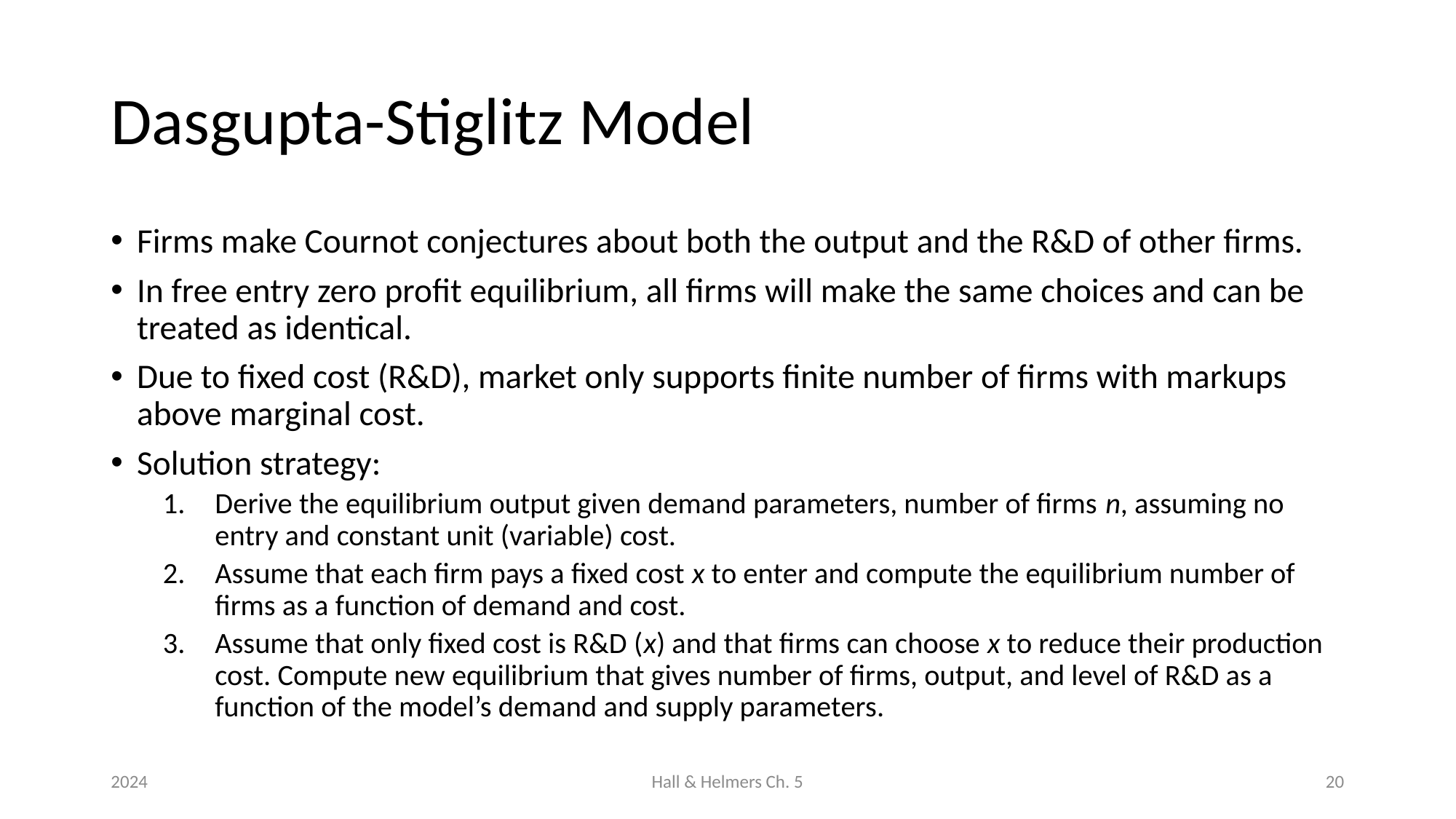

# Dasgupta-Stiglitz Model
Firms make Cournot conjectures about both the output and the R&D of other firms.
In free entry zero profit equilibrium, all firms will make the same choices and can be treated as identical.
Due to fixed cost (R&D), market only supports finite number of firms with markups above marginal cost.
Solution strategy:
Derive the equilibrium output given demand parameters, number of firms n, assuming no entry and constant unit (variable) cost.
Assume that each firm pays a fixed cost x to enter and compute the equilibrium number of firms as a function of demand and cost.
Assume that only fixed cost is R&D (x) and that firms can choose x to reduce their production cost. Compute new equilibrium that gives number of firms, output, and level of R&D as a function of the model’s demand and supply parameters.
2024
Hall & Helmers Ch. 5
20